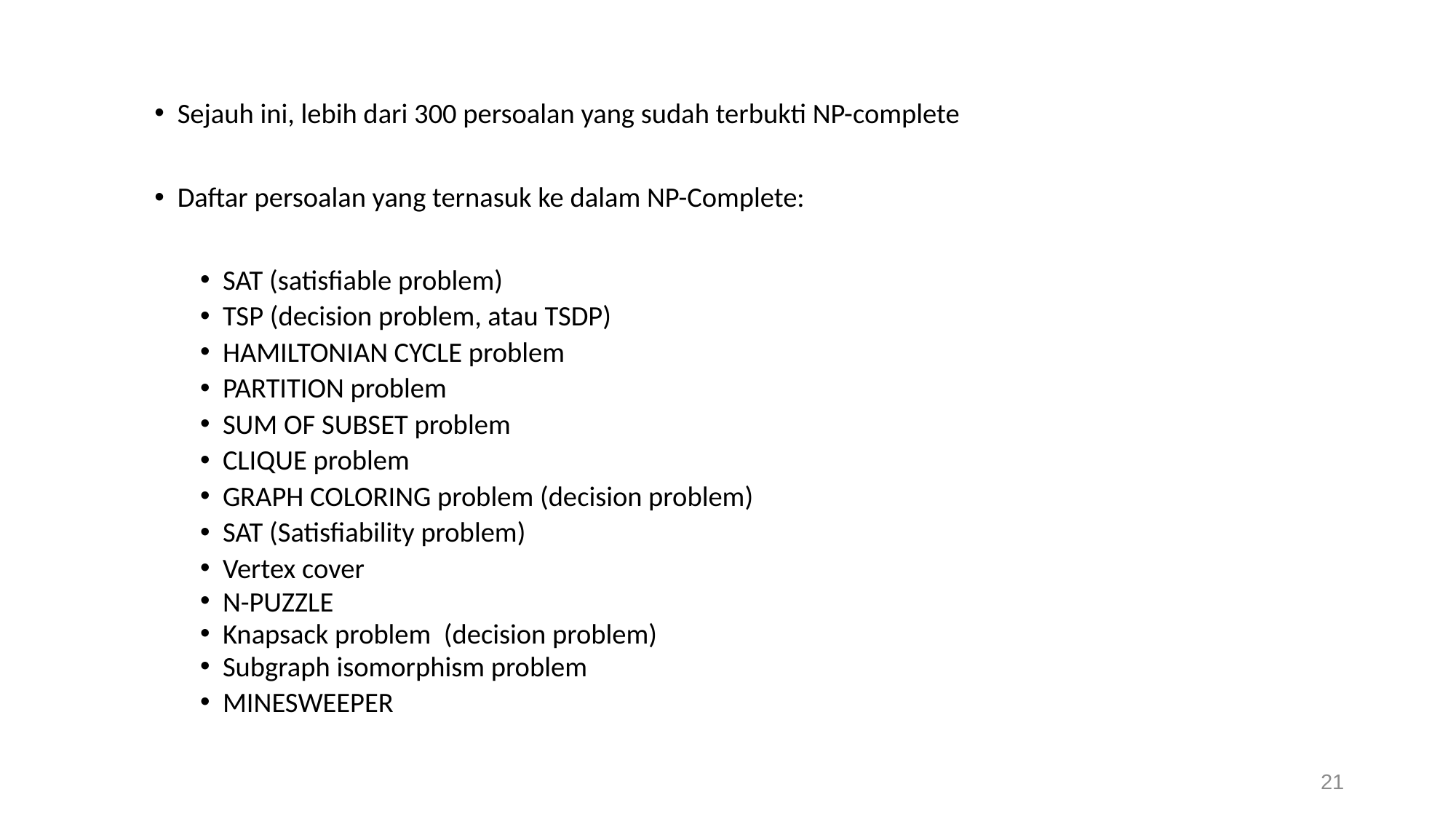

Sejauh ini, lebih dari 300 persoalan yang sudah terbukti NP-complete

Daftar persoalan yang ternasuk ke dalam NP-Complete:

SAT (satisfiable problem)
TSP (decision problem, atau TSDP)
HAMILTONIAN CYCLE problem
PARTITION problem
SUM OF SUBSET problem
CLIQUE problem
GRAPH COLORING problem (decision problem)
SAT (Satisfiability problem)
Vertex cover
N-PUZZLE
Knapsack problem  (decision problem)
Subgraph isomorphism problem
MINESWEEPER

21